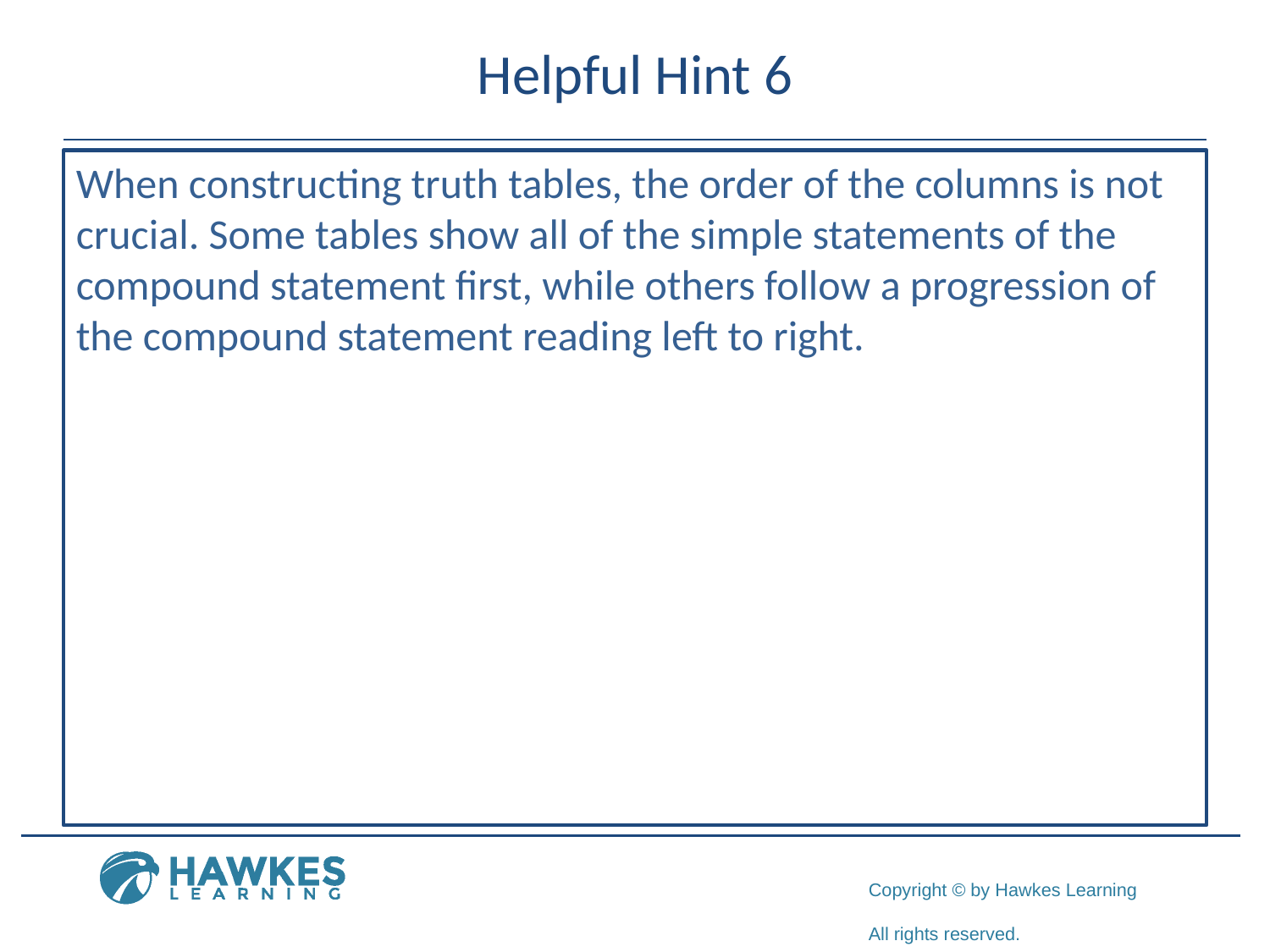

# Helpful Hint 6
When constructing truth tables, the order of the columns is not crucial. Some tables show all of the simple statements of the compound statement first, while others follow a progression of the compound statement reading left to right.